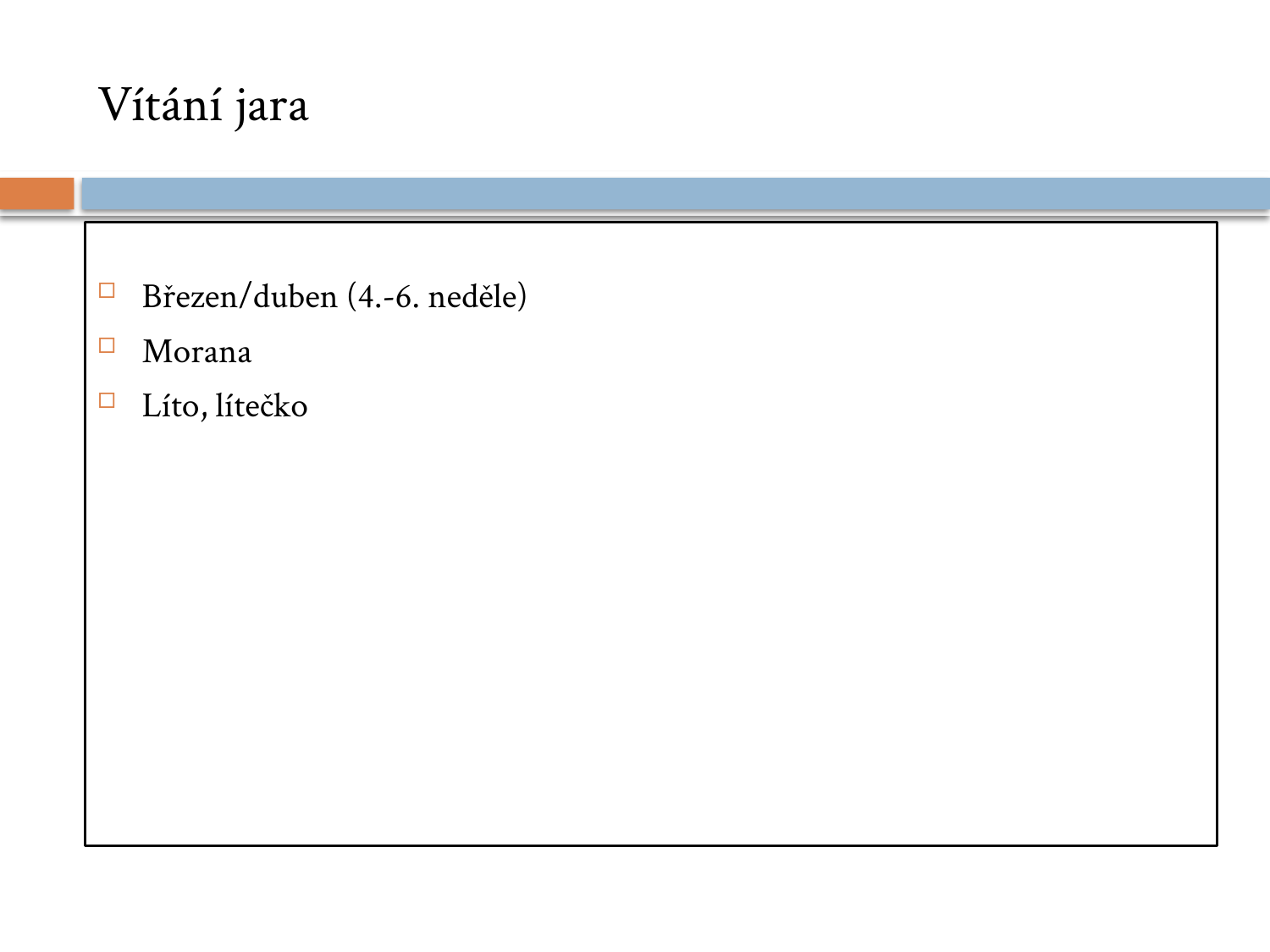

# Vítání jara

Březen/duben (4.-6. neděle)
Morana
Líto, lítečko